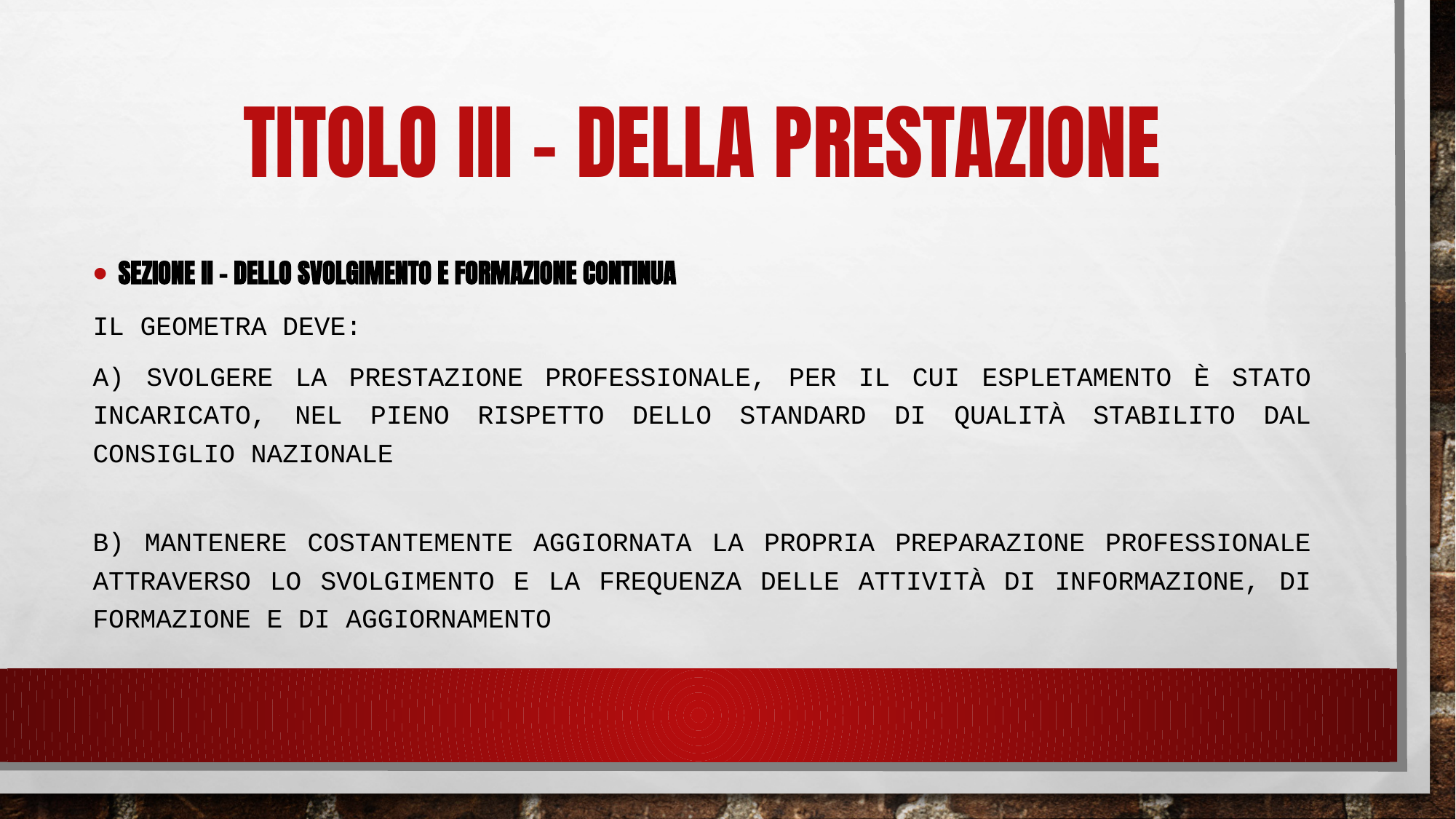

# TITOLO III – DELLA PRESTAZIONE
Sezione II - Dello svolgimento e formazione continua
Il geometra deve:
a) svolgere la prestazione professionale, per il cui espletamento è stato incaricato, nel pieno rispetto dello standard di qualità stabilito dal Consiglio Nazionale
 
b) mantenere costantemente aggiornata la propria preparazione professionale attraverso lo svolgimento e la frequenza delle attività di informazione, di formazione e di aggiornamento